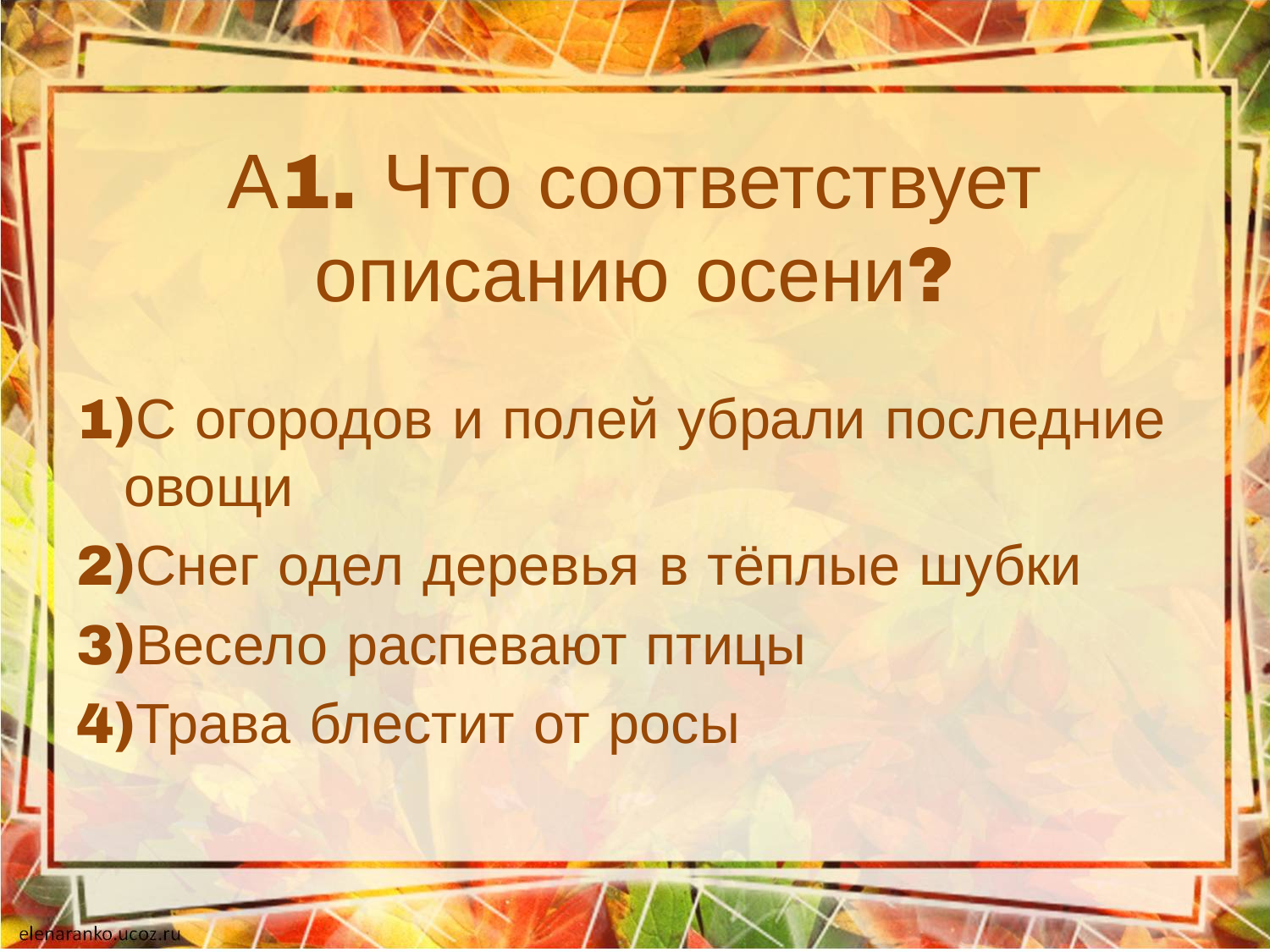

# А1. Что соответствует описанию осени?
С огородов и полей убрали последние овощи
Снег одел деревья в тёплые шубки
Весело распевают птицы
Трава блестит от росы